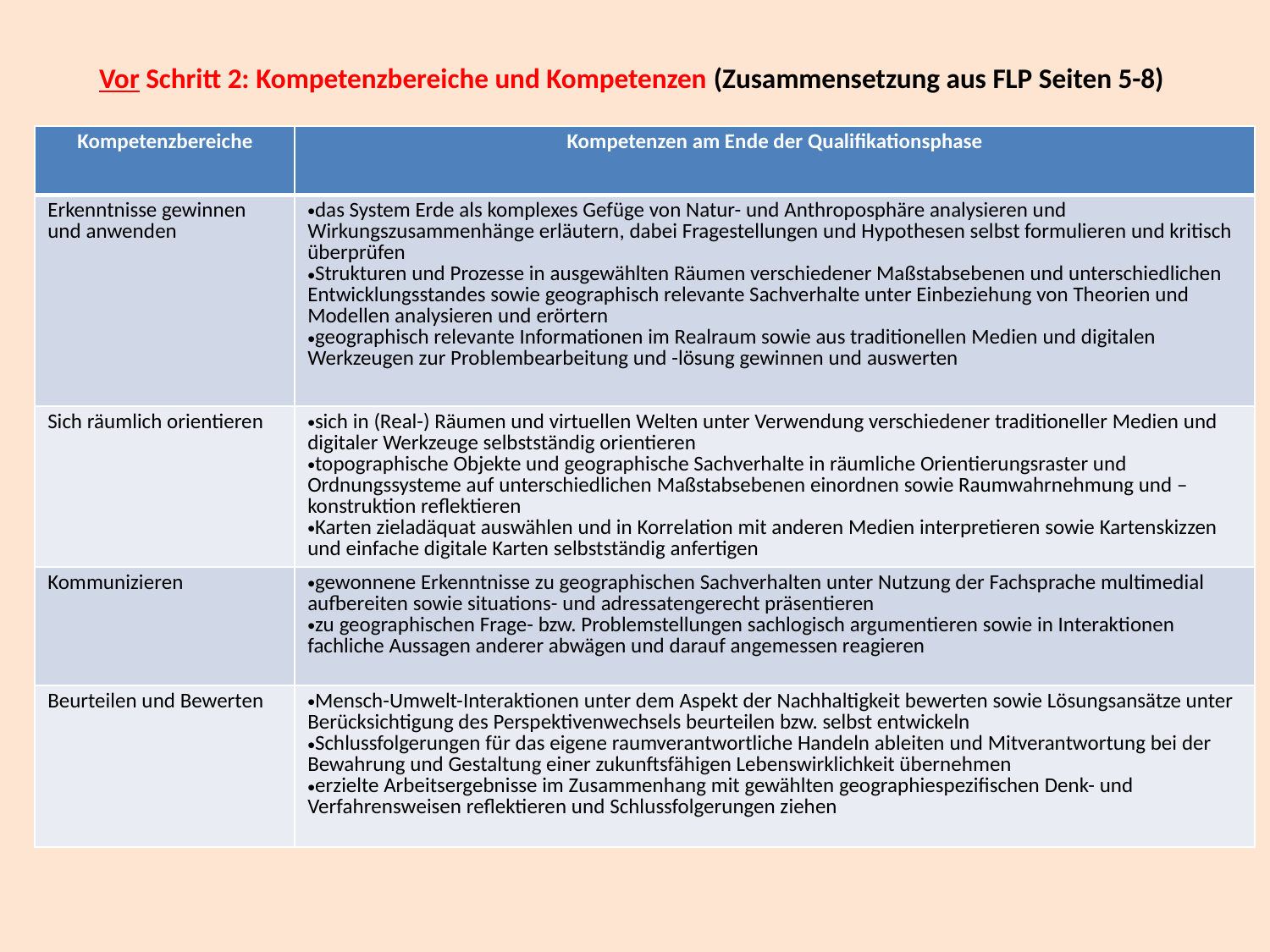

# Vor Schritt 2: Kompetenzbereiche und Kompetenzen (Zusammensetzung aus FLP Seiten 5-8)
| Kompetenzbereiche | Kompetenzen am Ende der Qualifikationsphase |
| --- | --- |
| Erkenntnisse gewinnen und anwenden | das System Erde als komplexes Gefüge von Natur- und Anthroposphäre analysieren und Wirkungszusammenhänge erläutern, dabei Fragestellungen und Hypothesen selbst formulieren und kritisch überprüfen Strukturen und Prozesse in ausgewählten Räumen verschiedener Maßstabsebenen und unterschiedlichen Entwicklungsstandes sowie geographisch relevante Sachverhalte unter Einbeziehung von Theorien und Modellen analysieren und erörtern geographisch relevante Informationen im Realraum sowie aus traditionellen Medien und digitalen Werkzeugen zur Problembearbeitung und -lösung gewinnen und auswerten |
| Sich räumlich orientieren | sich in (Real-) Räumen und virtuellen Welten unter Verwendung verschiedener traditioneller Medien und digitaler Werkzeuge selbstständig orientieren topographische Objekte und geographische Sachverhalte in räumliche Orientierungsraster und Ordnungssysteme auf unterschiedlichen Maßstabsebenen einordnen sowie Raumwahrnehmung und –konstruktion reflektieren Karten zieladäquat auswählen und in Korrelation mit anderen Medien interpretieren sowie Kartenskizzen und einfache digitale Karten selbstständig anfertigen |
| Kommunizieren | gewonnene Erkenntnisse zu geographischen Sachverhalten unter Nutzung der Fachsprache multimedial aufbereiten sowie situations- und adressatengerecht präsentieren zu geographischen Frage- bzw. Problemstellungen sachlogisch argumentieren sowie in Interaktionen fachliche Aussagen anderer abwägen und darauf angemessen reagieren |
| Beurteilen und Bewerten | Mensch-Umwelt-Interaktionen unter dem Aspekt der Nachhaltigkeit bewerten sowie Lösungsansätze unter Berücksichtigung des Perspektivenwechsels beurteilen bzw. selbst entwickeln Schlussfolgerungen für das eigene raumverantwortliche Handeln ableiten und Mitverantwortung bei der Bewahrung und Gestaltung einer zukunftsfähigen Lebenswirklichkeit übernehmen erzielte Arbeitsergebnisse im Zusammenhang mit gewählten geographiespezifischen Denk- und Verfahrensweisen reflektieren und Schlussfolgerungen ziehen |